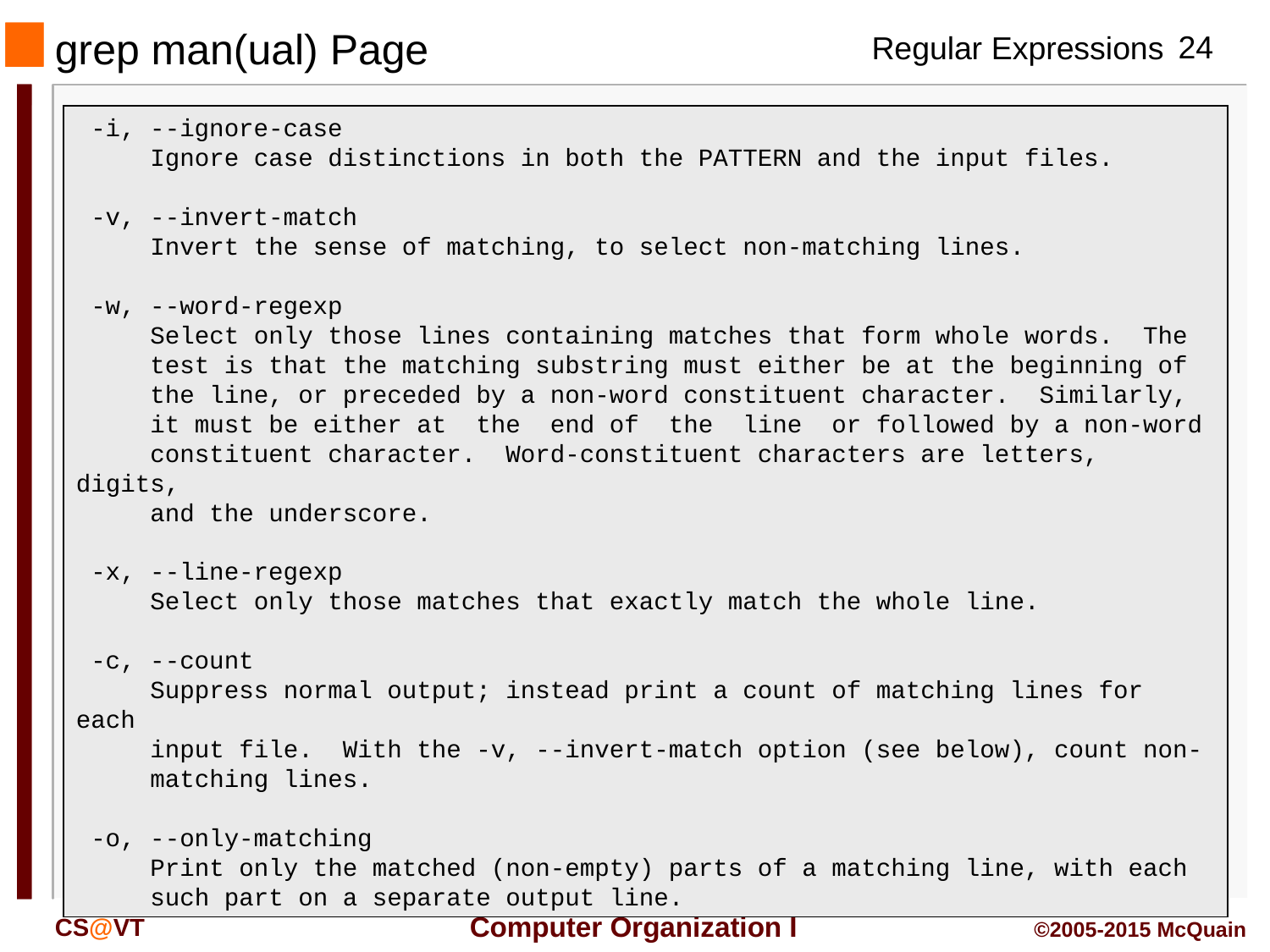

# grep man(ual) Page
 -i, --ignore-case
     Ignore case distinctions in both the PATTERN and the input files.

 -v, --invert-match
     Invert the sense of matching, to select non-matching lines.

 -w, --word-regexp
     Select only those lines containing matches that form whole words.  The
     test is that the matching substring must either be at the beginning of
     the line, or preceded by a non-word constituent character.  Similarly,
     it must be either at  the  end of  the  line  or followed by a non-word
     constituent character.  Word-constituent characters are letters, digits,
     and the underscore.

 -x, --line-regexp
     Select only those matches that exactly match the whole line.

 -c, --count
     Suppress normal output; instead print a count of matching lines for each
     input file.  With the -v, --invert-match option (see below), count non-
     matching lines.

 -o, --only-matching
     Print only the matched (non-empty) parts of a matching line, with each
     such part on a separate output line.